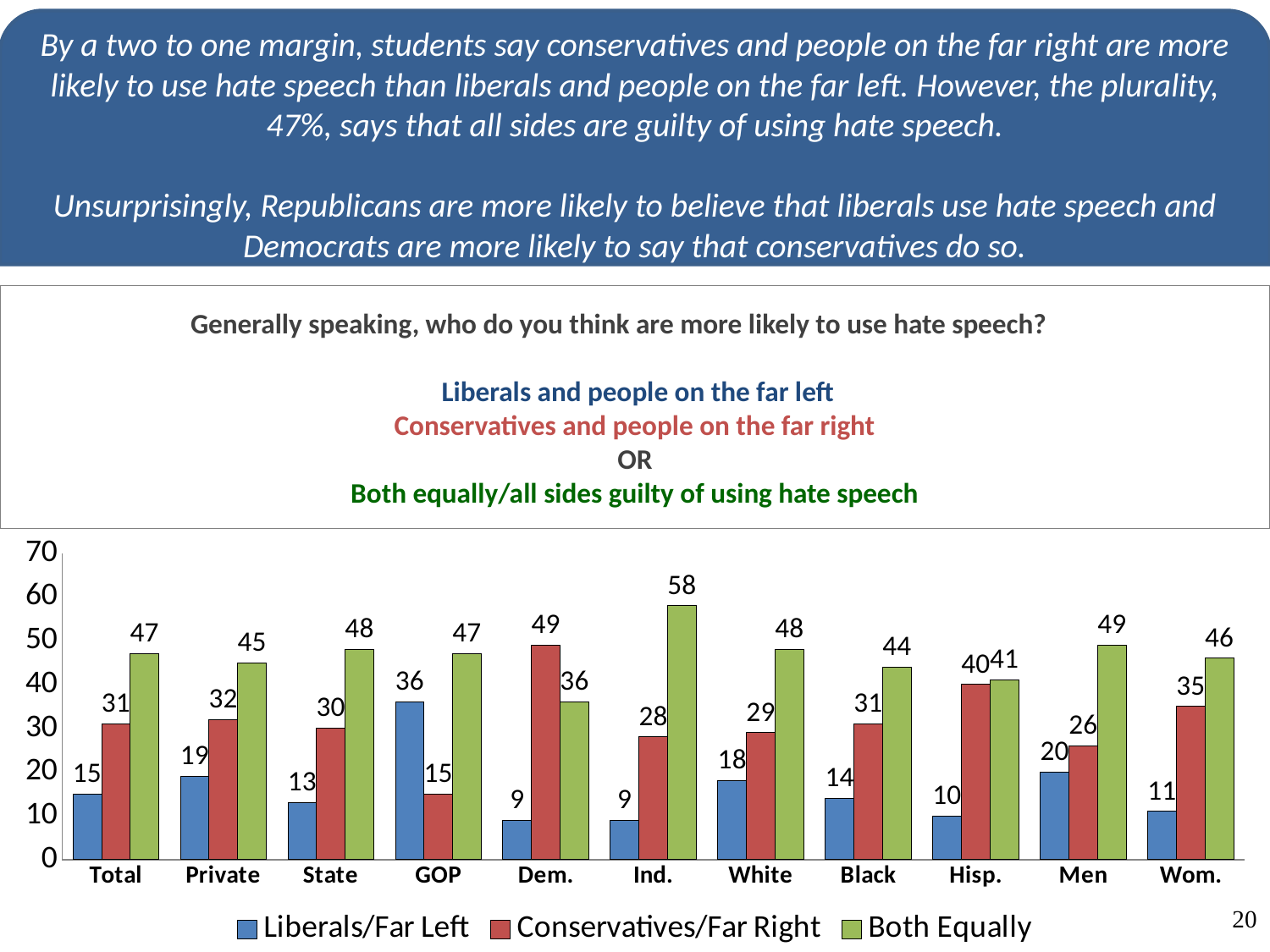

By a two to one margin, students say conservatives and people on the far right are more likely to use hate speech than liberals and people on the far left. However, the plurality, 47%, says that all sides are guilty of using hate speech.

Unsurprisingly, Republicans are more likely to believe that liberals use hate speech and Democrats are more likely to say that conservatives do so.
# Generally speaking, who do you think are more likely to use hate speech?  Liberals and people on the far left Conservatives and people on the far right OR Both equally/all sides guilty of using hate speech

### Chart

| Category | Liberals/Far Left | Conservatives/Far Right | Both Equally |
|---|---|---|---|
| Total | 15.0 | 31.0 | 47.0 |
| Private | 19.0 | 32.0 | 45.0 |
| State | 13.0 | 30.0 | 48.0 |
| GOP | 36.0 | 15.0 | 47.0 |
| Dem. | 9.0 | 49.0 | 36.0 |
| Ind. | 9.0 | 28.0 | 58.0 |
| White | 18.0 | 29.0 | 48.0 |
| Black | 14.0 | 31.0 | 44.0 |
| Hisp. | 10.0 | 40.0 | 41.0 |
| Men | 20.0 | 26.0 | 49.0 |
| Wom. | 11.0 | 35.0 | 46.0 |
20